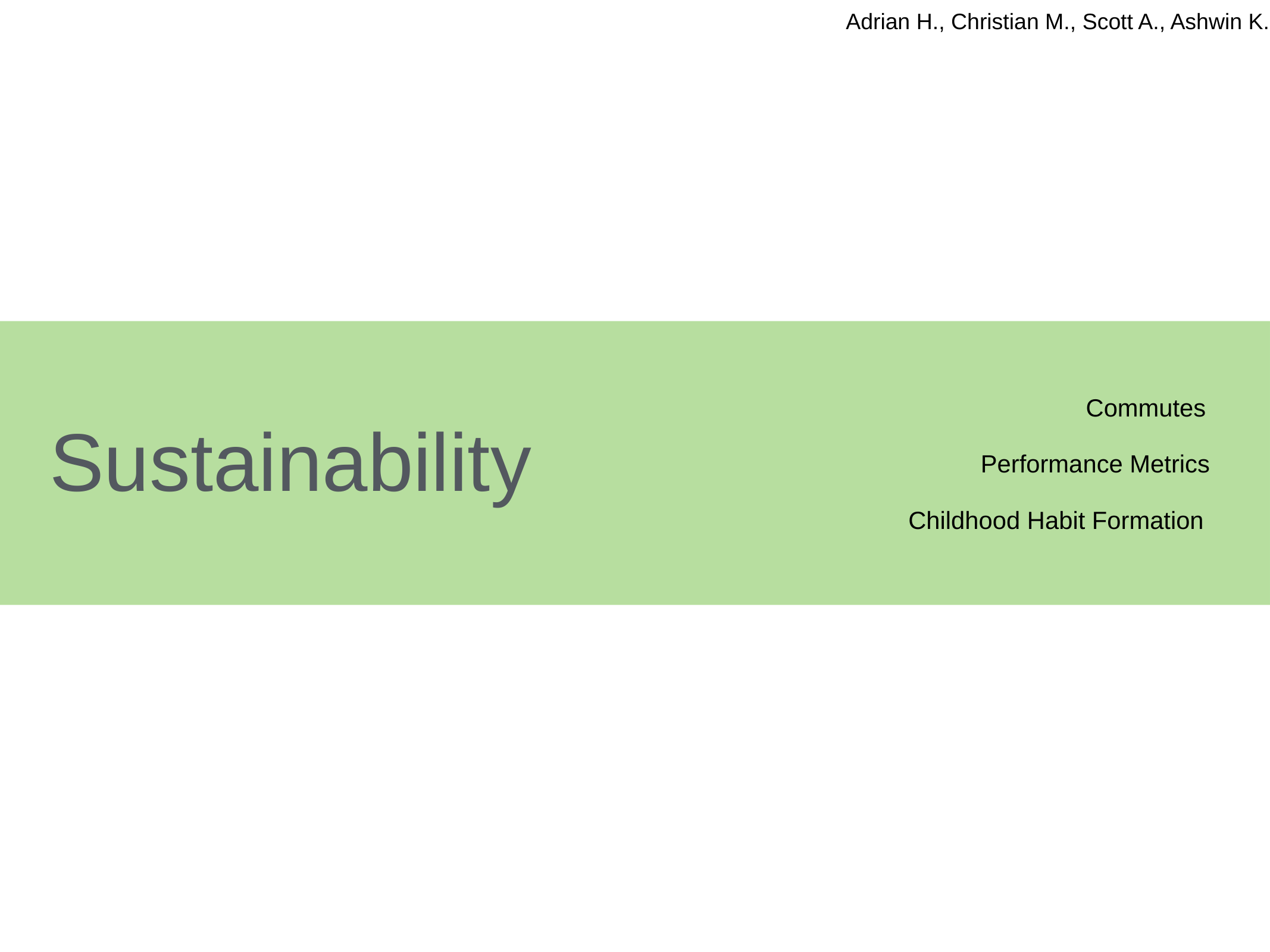

Adrian H., Christian M., Scott A., Ashwin K.

Commutes
Sustainability
Performance Metrics
Childhood Habit Formation